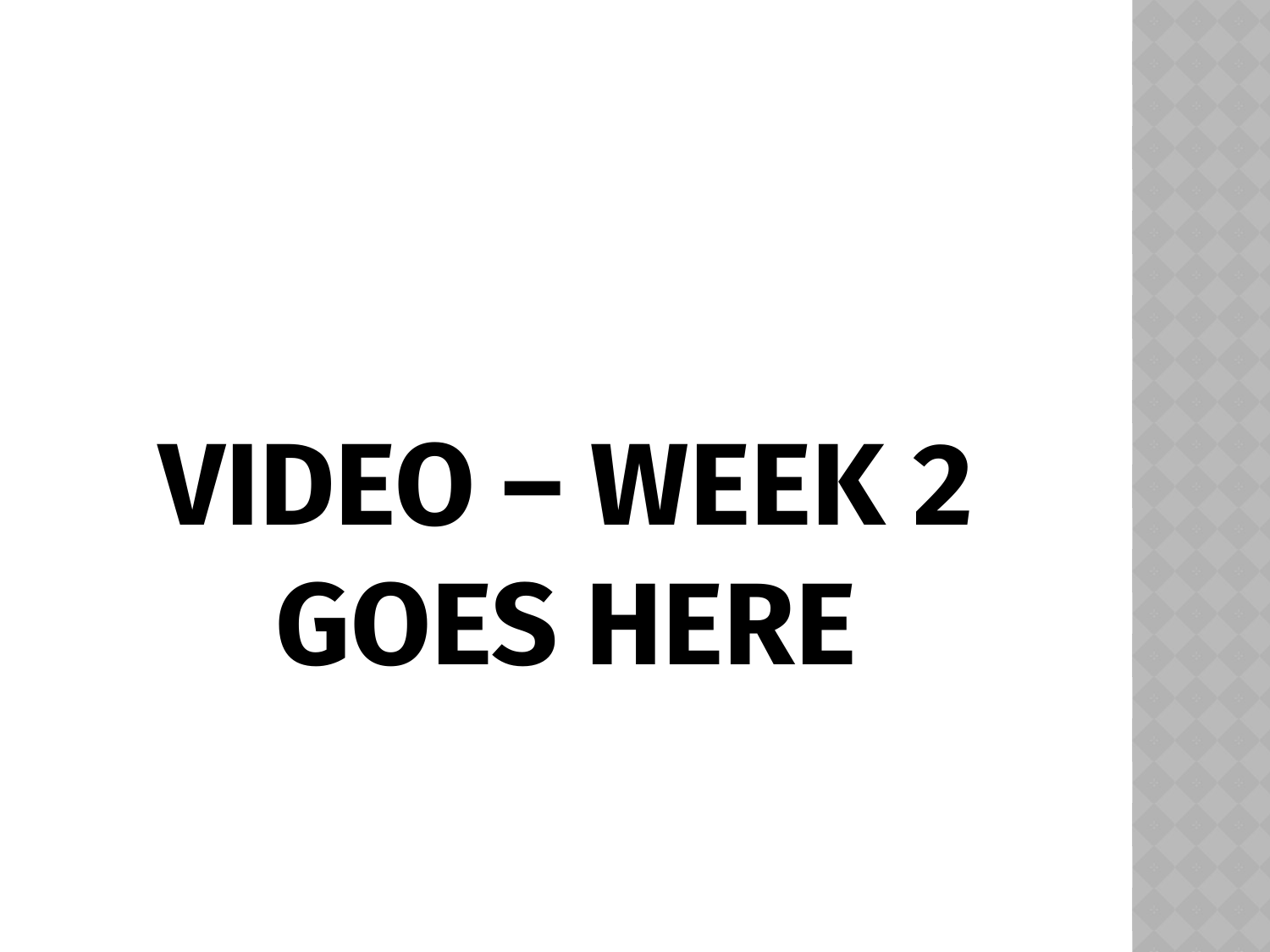

# VIDEO – WEEK 2 GOES HERE